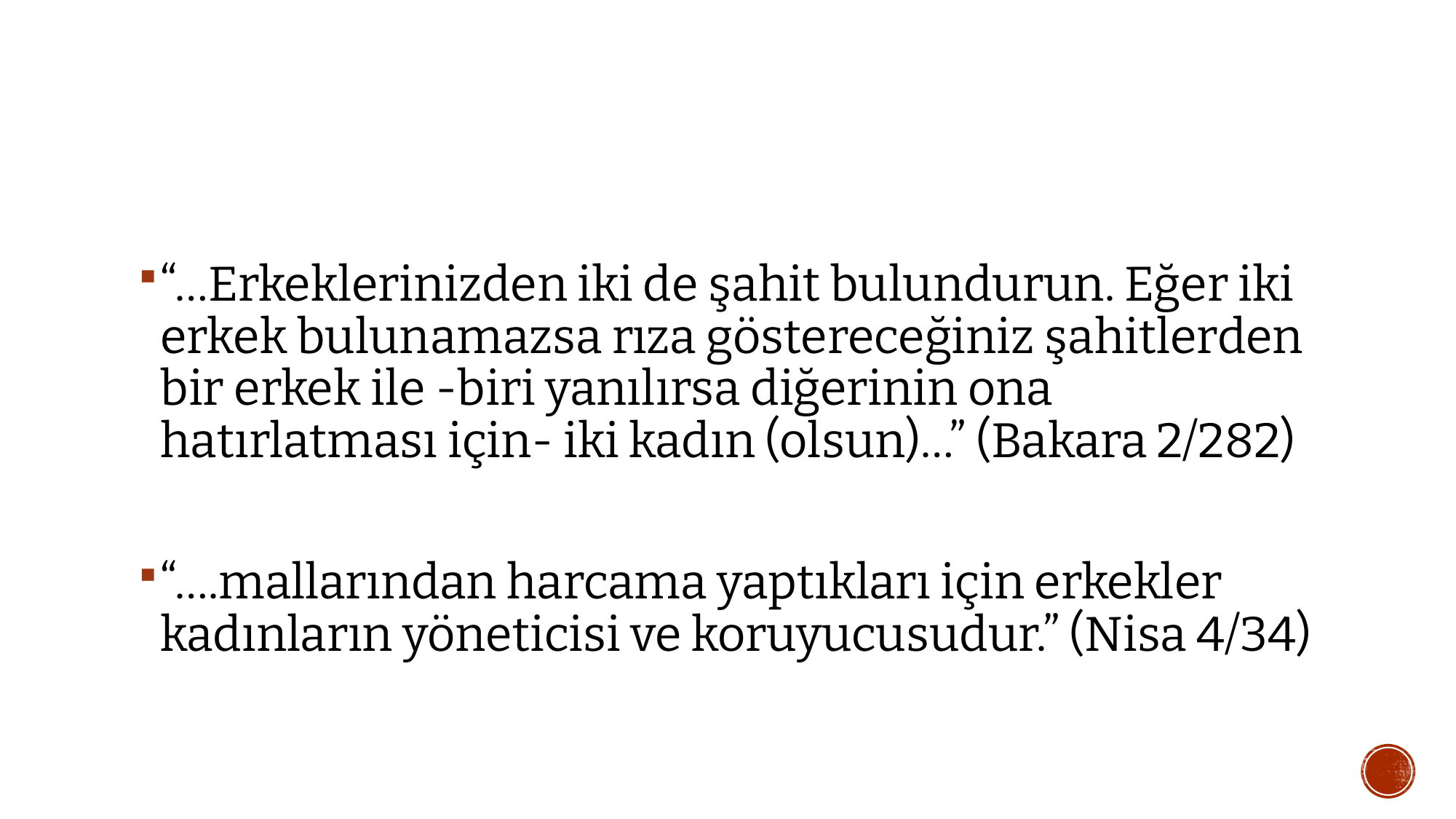

#
“…Erkeklerinizden iki de şahit bulundurun. Eğer iki erkek bulunamazsa rıza göstereceğiniz şahitlerden bir erkek ile -biri yanılırsa diğerinin ona hatırlatması için- iki kadın (olsun)…” (Bakara 2/282)

“….mallarından harcama yaptıkları için erkekler kadınların yöneticisi ve koruyucusudur.” (Nisa 4/34)